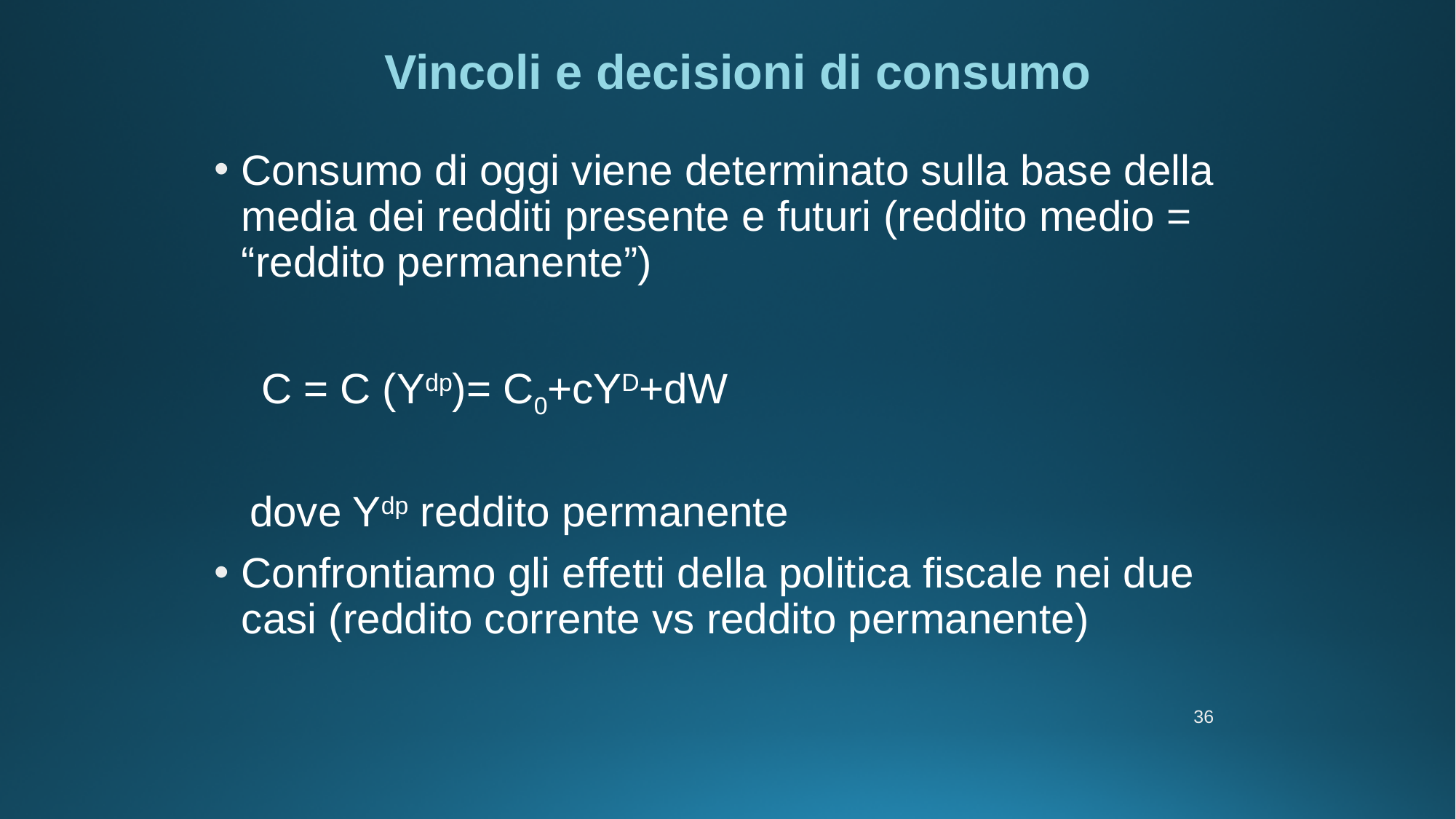

Vincoli e decisioni di consumo
Consumo di oggi viene determinato sulla base della media dei redditi presente e futuri (reddito medio = “reddito permanente”)

    C = C (Ydp)= C0+cYD+dW

   dove Ydp reddito permanente
Confrontiamo gli effetti della politica fiscale nei due casi (reddito corrente vs reddito permanente)
36